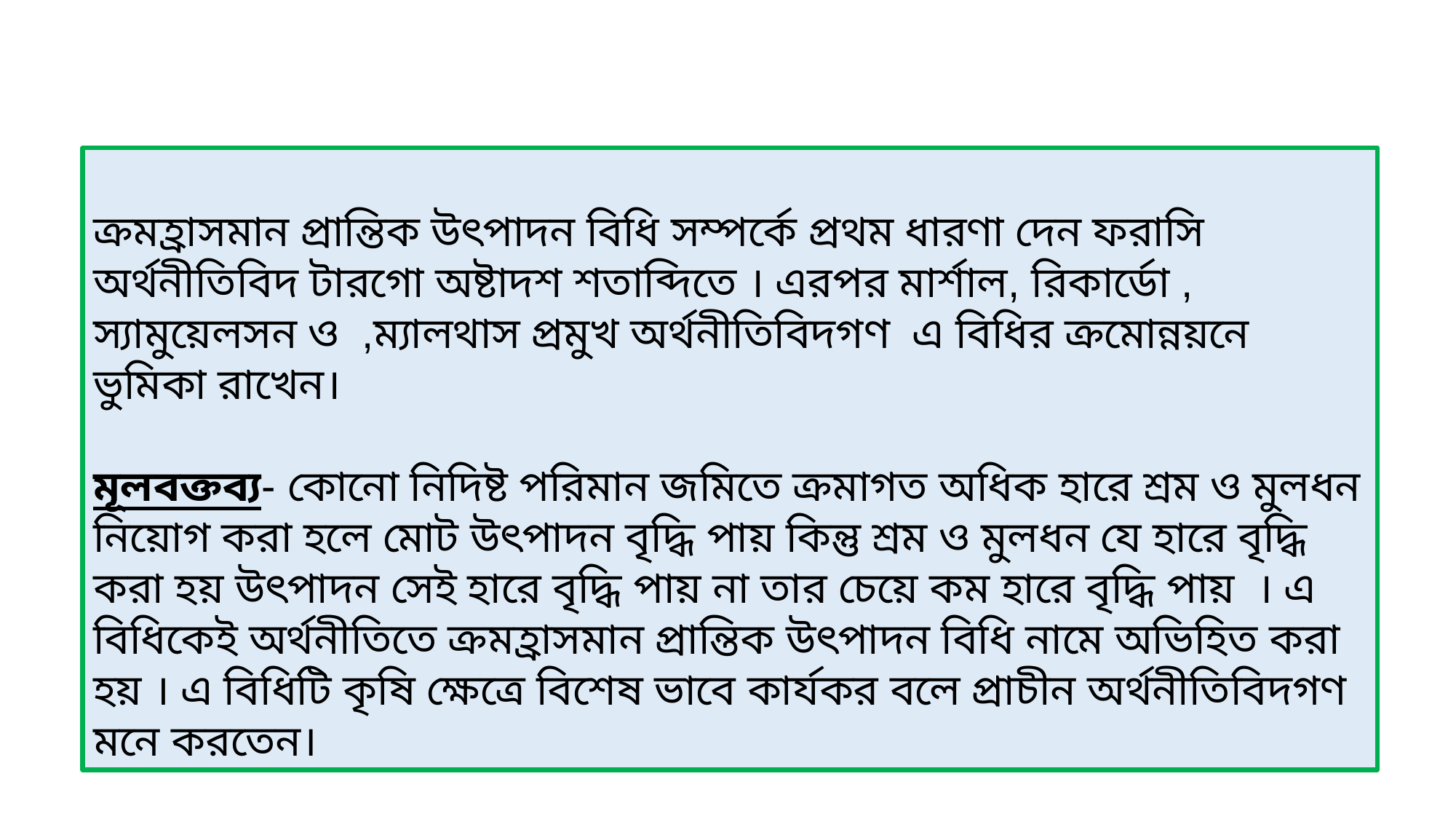

ক্রমহ্রাসমান প্রান্তিক উৎপাদন বিধি সম্পর্কে প্রথম ধারণা দেন ফরাসি অর্থনীতিবিদ টারগো অষ্টাদশ শতাব্দিতে । এরপর মার্শাল, রিকার্ডো , স্যামুয়েলসন ও  ,ম্যালথাস প্রমুখ অর্থনীতিবিদগণ  এ বিধির ক্রমোন্নয়নে ভুমিকা রাখেন।

মূলবক্তব্য- কোনো নিদিষ্ট পরিমান জমিতে ক্রমাগত অধিক হারে শ্রম ও মুলধন নিয়োগ করা হলে মোট উৎপাদন বৃদ্ধি পায় কিন্তু শ্রম ও মুলধন যে হারে বৃদ্ধি করা হয় উৎপাদন সেই হারে বৃদ্ধি পায় না তার চেয়ে কম হারে বৃদ্ধি পায়  । এ বিধিকেই অর্থনীতিতে ক্রমহ্রাসমান প্রান্তিক উৎপাদন বিধি নামে অভিহিত করা হয় । এ বিধিটি কৃষি ক্ষেত্রে বিশেষ ভাবে কার্যকর বলে প্রাচীন অর্থনীতিবিদগণ মনে করতেন।